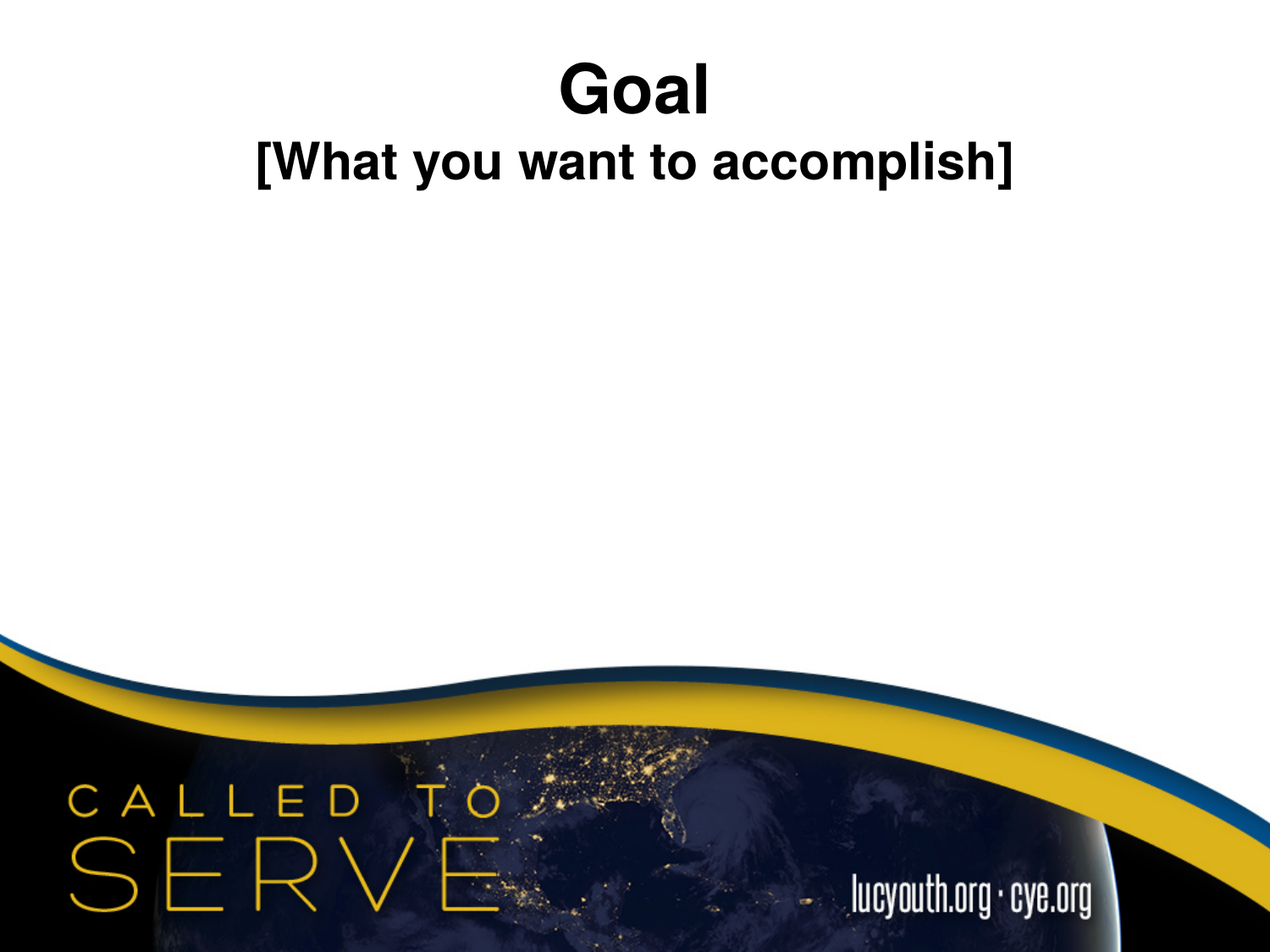

# Goal [What you want to accomplish]